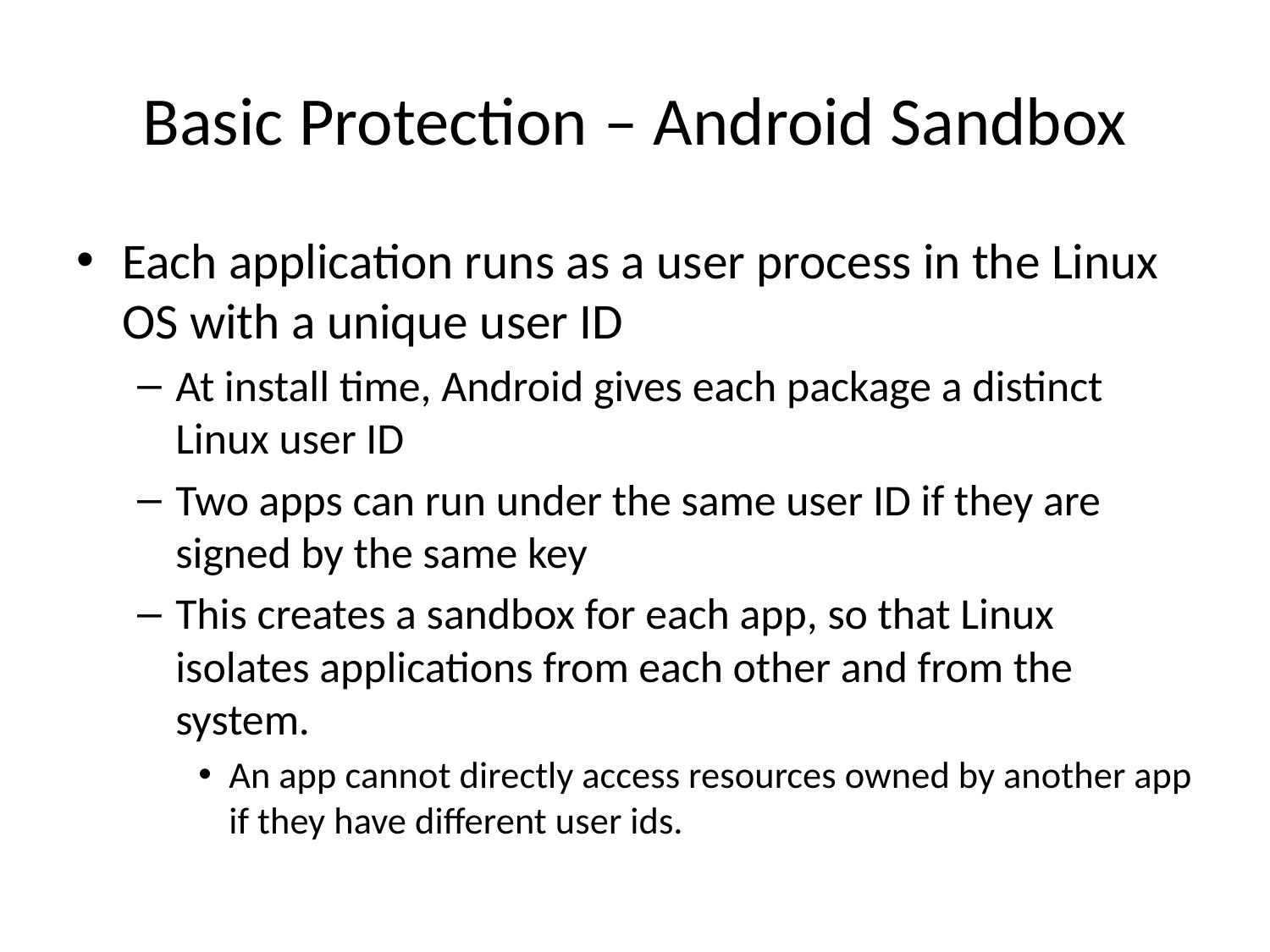

# Basic Protection – Android Sandbox
Each application runs as a user process in the Linux OS with a unique user ID
At install time, Android gives each package a distinct Linux user ID
Two apps can run under the same user ID if they are signed by the same key
This creates a sandbox for each app, so that Linux isolates applications from each other and from the system.
An app cannot directly access resources owned by another app if they have different user ids.